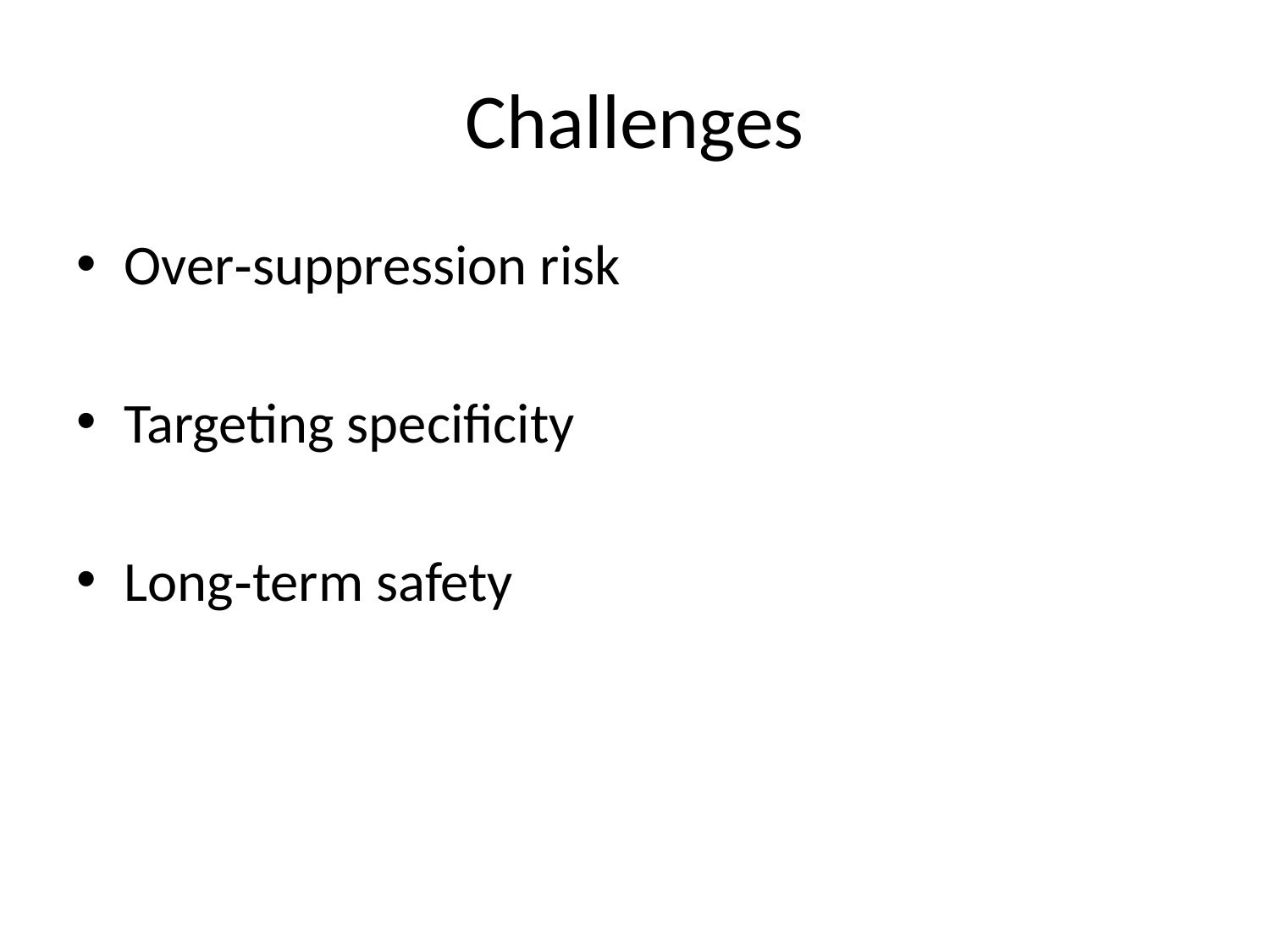

# Challenges
Over‑suppression risk

Targeting specificity

Long‑term safety